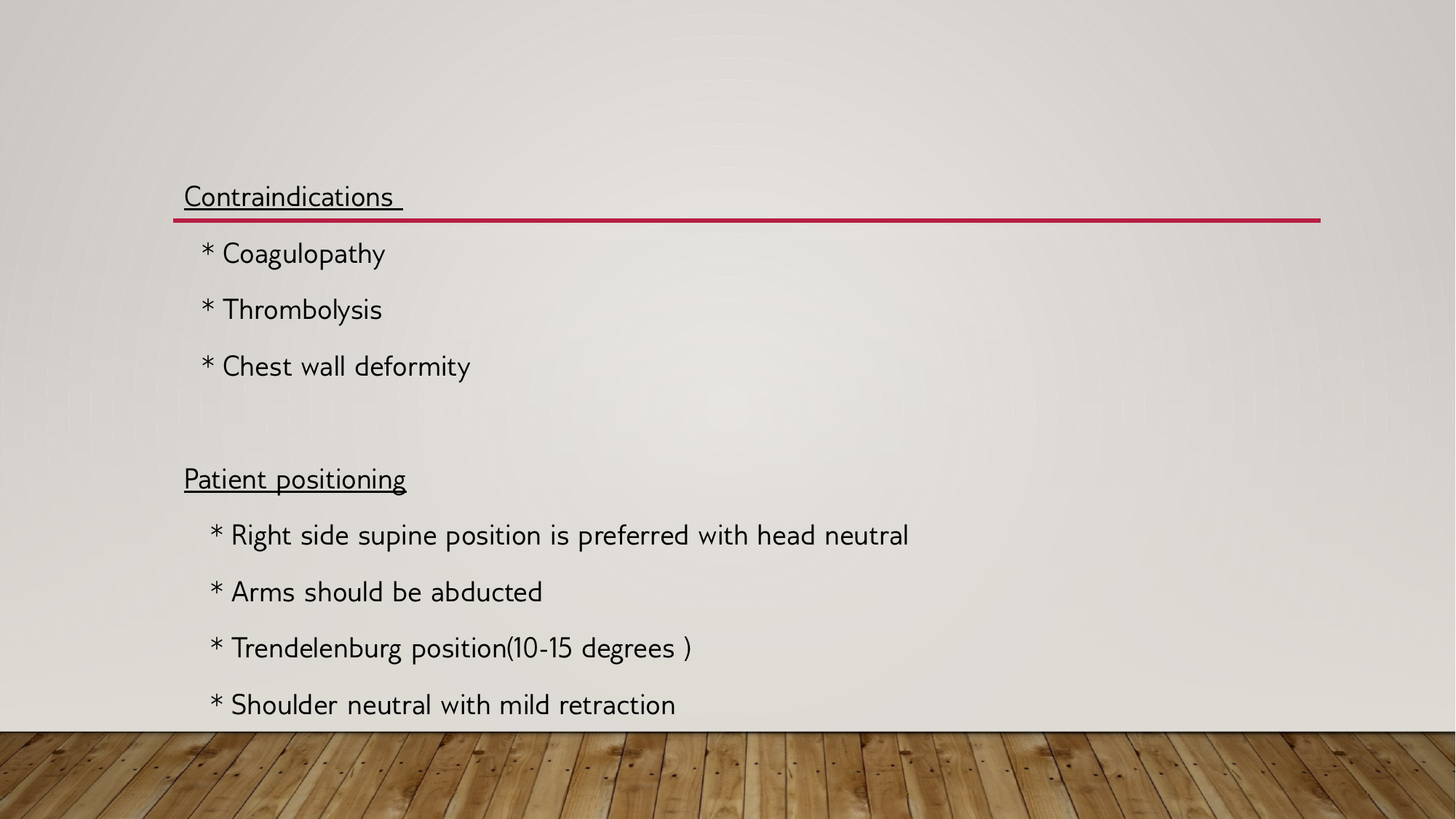

Contraindications
  * Coagulopathy
  * Thrombolysis
  * Chest wall deformity

Patient positioning
   * Right side supine position is preferred with head neutral
   * Arms should be abducted
   * Trendelenburg position(10-15 degrees )
   * Shoulder neutral with mild retraction